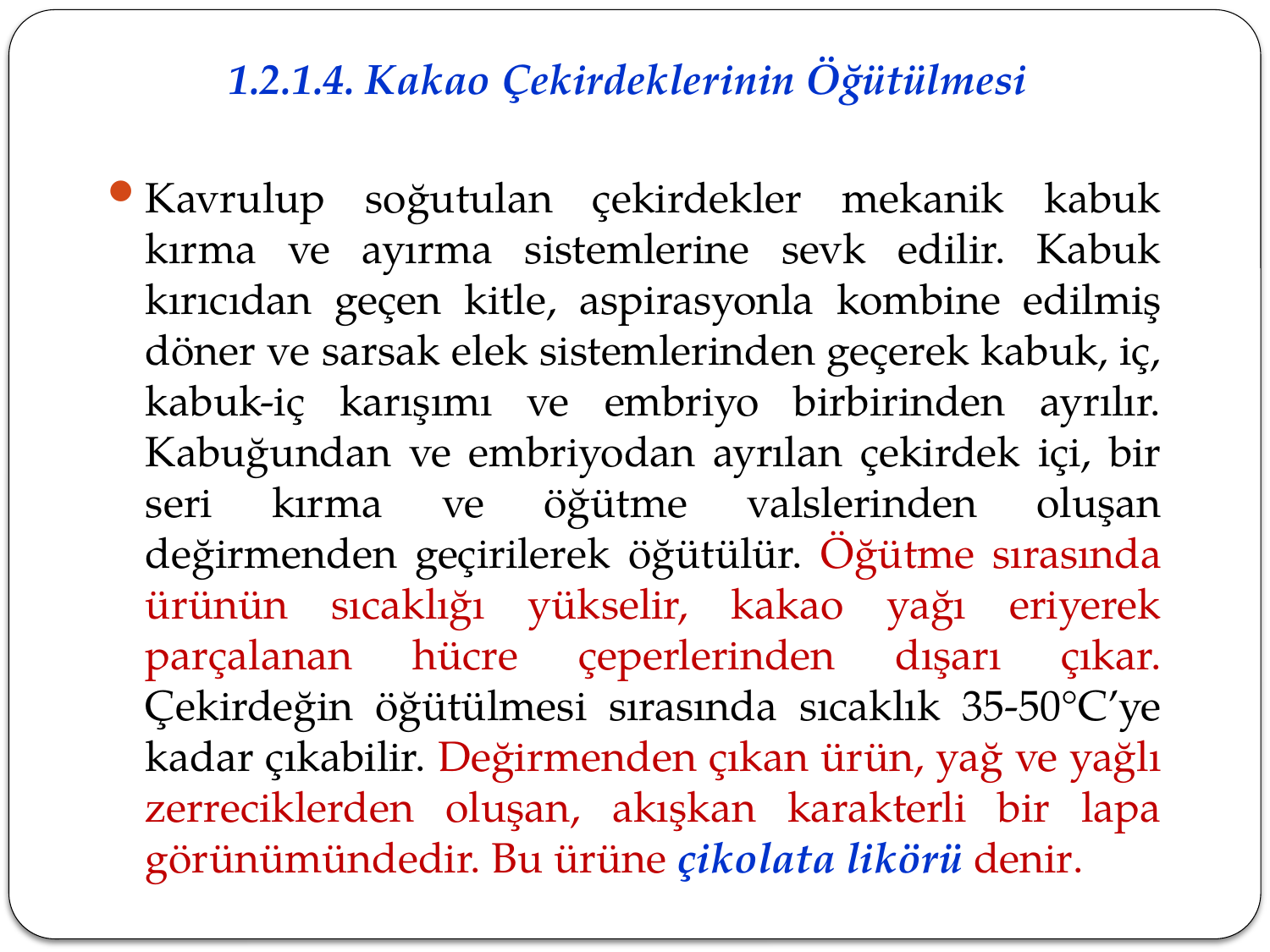

1.2.1.4. Kakao Çekirdeklerinin Öğütülmesi

Kavrulup soğutulan çekirdekler mekanik kabuk kırma ve ayırma sistemlerine sevk edilir. Kabuk kırıcıdan geçen kitle, aspirasyonla kombine edilmiş döner ve sarsak elek sistemlerinden geçerek kabuk, iç, kabuk-iç karışımı ve embriyo birbirinden ayrılır. Kabuğundan ve embriyodan ayrılan çekirdek içi, bir seri kırma ve öğütme valslerinden oluşan değirmenden geçirilerek öğütülür. Öğütme sırasında ürünün sıcaklığı yükselir, kakao yağı eriyerek parçalanan hücre çeperlerinden dışarı çıkar. Çekirdeğin öğütülmesi sırasında sıcaklık 35-50°C’ye kadar çıkabilir. Değirmenden çıkan ürün, yağ ve yağlı zerreciklerden oluşan, akışkan karakterli bir lapa görünümündedir. Bu ürüne çikolata likörü denir.